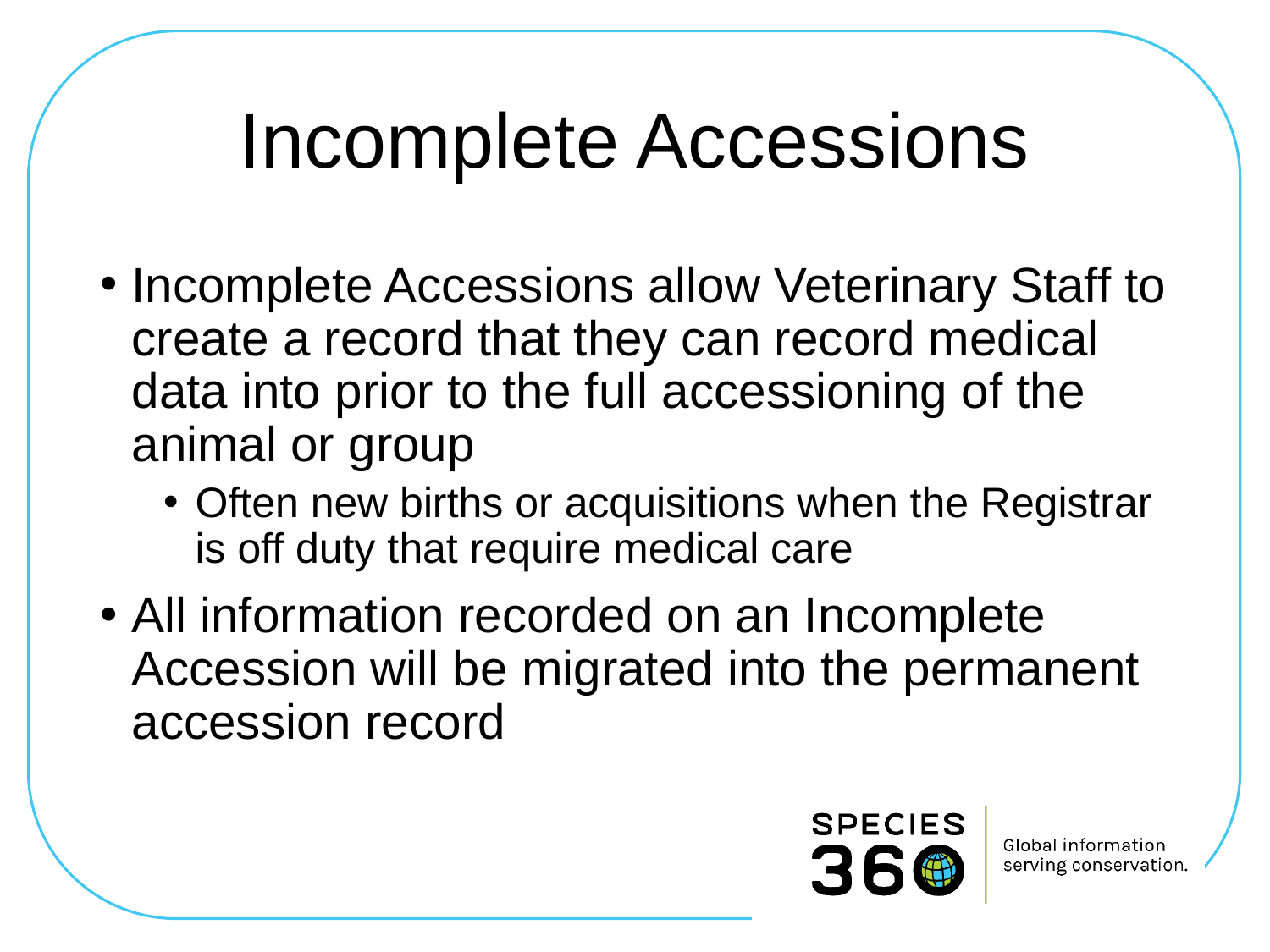

# Incomplete Accessions
Incomplete Accessions allow Veterinary Staff to create a record that they can record medical data into prior to the full accessioning of the animal or group
Often new births or acquisitions when the Registrar is off duty that require medical care
All information recorded on an Incomplete Accession will be migrated into the permanent accession record